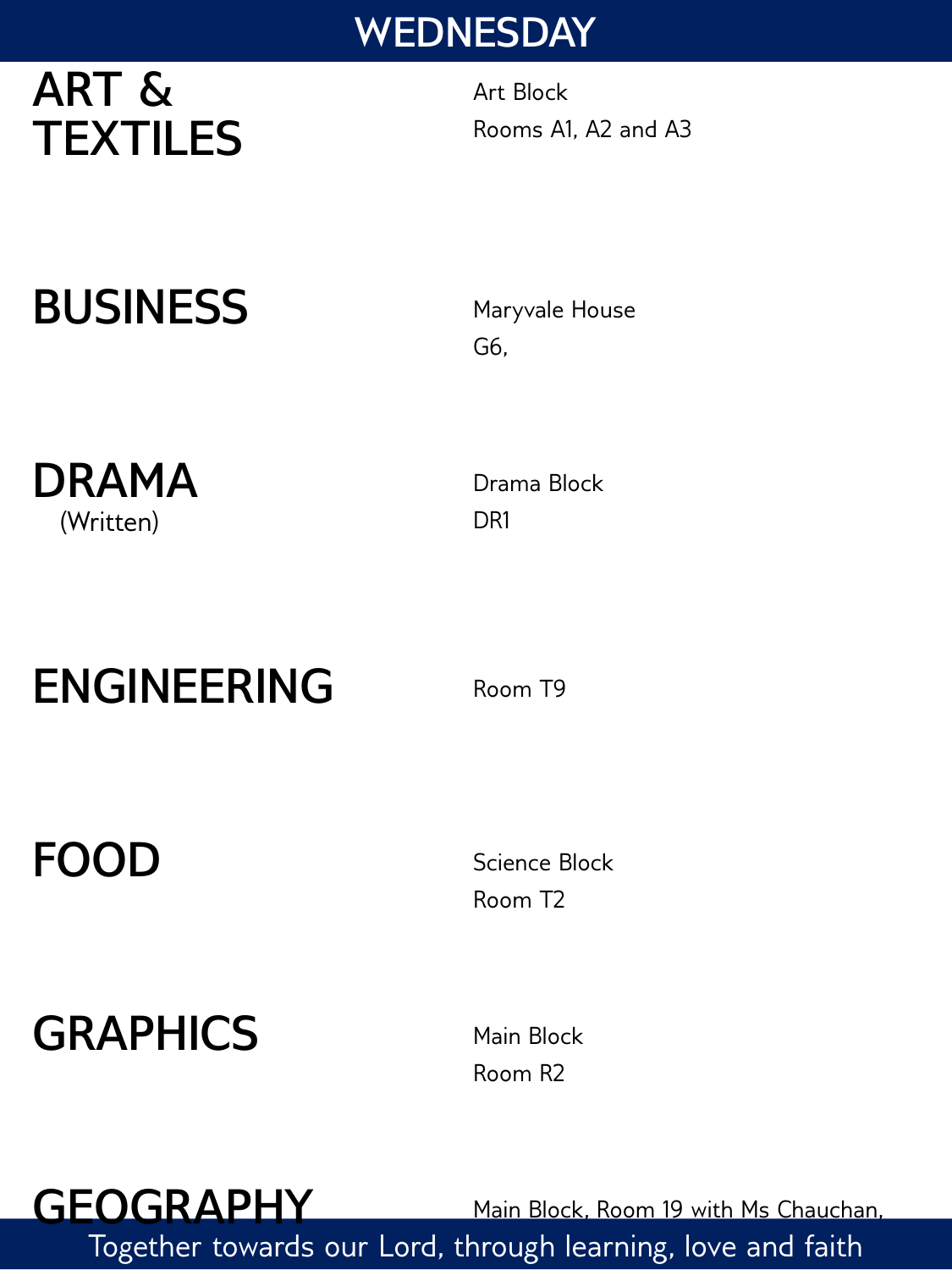

WEDNESDAY
| ART & TEXTILES | Art Block Rooms A1, A2 and A3 |
| --- | --- |
|  |  |
| BUSINESS | Maryvale House G6, |
|  |  |
| DRAMA (Written) | Drama Block DR1 |
|  |  |
| ENGINEERING | Room T9 |
|  |  |
| FOOD | Science Block Room T2 |
|  |  |
| GRAPHICS | Main Block Room R2 |
|  |  |
| GEOGRAPHY | Main Block, Room 19 with Ms Chauchan, |
Together towards our Lord, through learning, love and faith